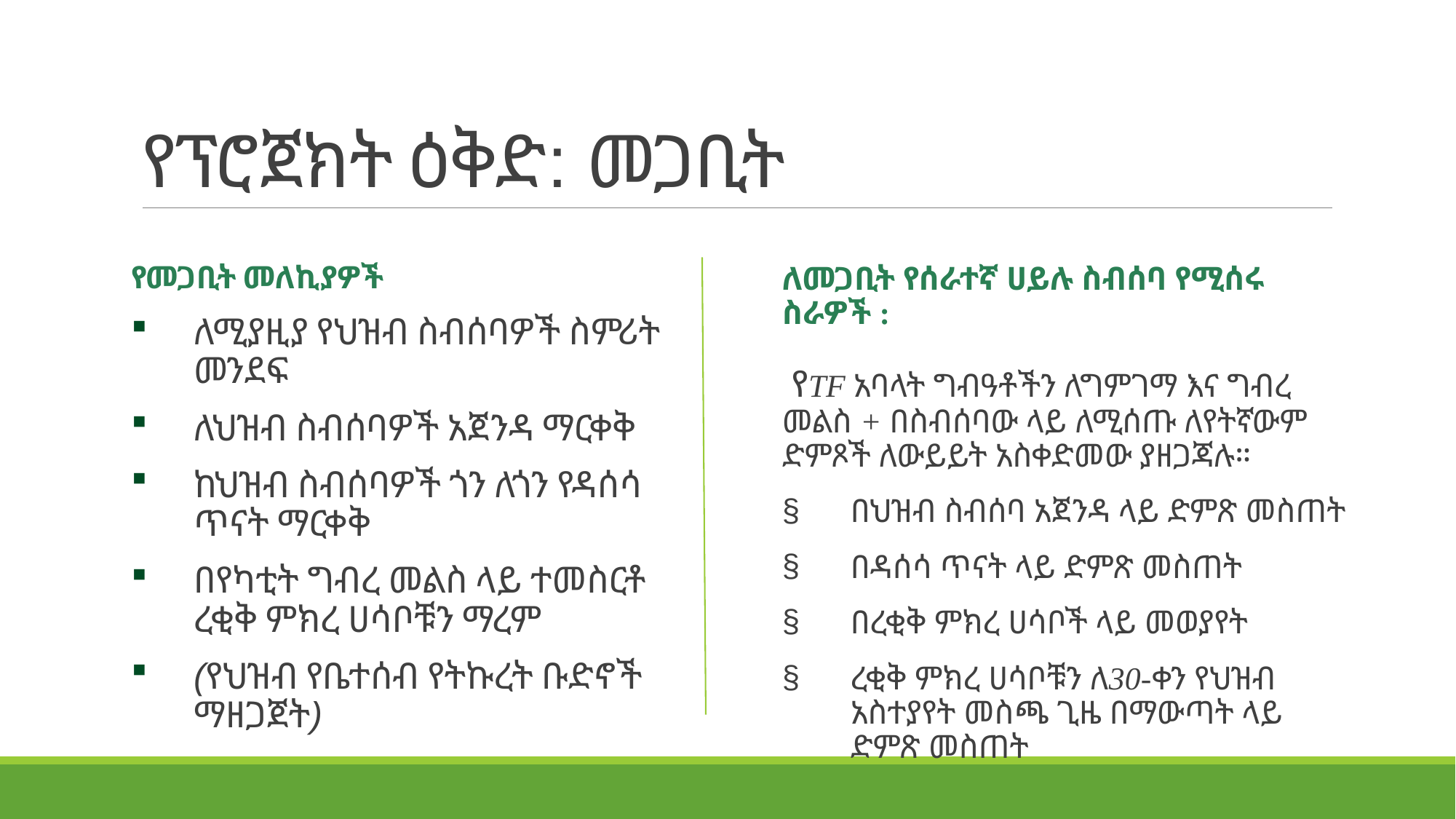

# የፕሮጀክት ዕቅድ: መጋቢት
የመጋቢት መለኪያዎች
ለሚያዚያ የህዝብ ስብሰባዎች ስምሪት መንደፍ
ለህዝብ ስብሰባዎች አጀንዳ ማርቀቅ
ከህዝብ ስብሰባዎች ጎን ለጎን የዳሰሳ ጥናት ማርቀቅ
በየካቲት ግብረ መልስ ላይ ተመስርቶ ረቂቅ ምክረ ሀሳቦቹን ማረም
(የህዝብ የቤተሰብ የትኩረት ቡድኖች ማዘጋጀት)

ለመጋቢት የሰራተኛ ሀይሉ ስብሰባ የሚሰሩ ስራዎች : 
 የTF አባላት ግብዓቶችን ለግምገማ እና ግብረ መልስ + በስብሰባው ላይ ለሚሰጡ ለየትኛውም ድምጾች ለውይይት አስቀድመው ያዘጋጃሉ።
በህዝብ ስብሰባ አጀንዳ ላይ ድምጽ መስጠት
በዳሰሳ ጥናት ላይ ድምጽ መስጠት
በረቂቅ ምክረ ሀሳቦች ላይ መወያየት
ረቂቅ ምክረ ሀሳቦቹን ለ30-ቀን የህዝብ አስተያየት መስጫ ጊዜ በማውጣት ላይ ድምጽ መስጠት